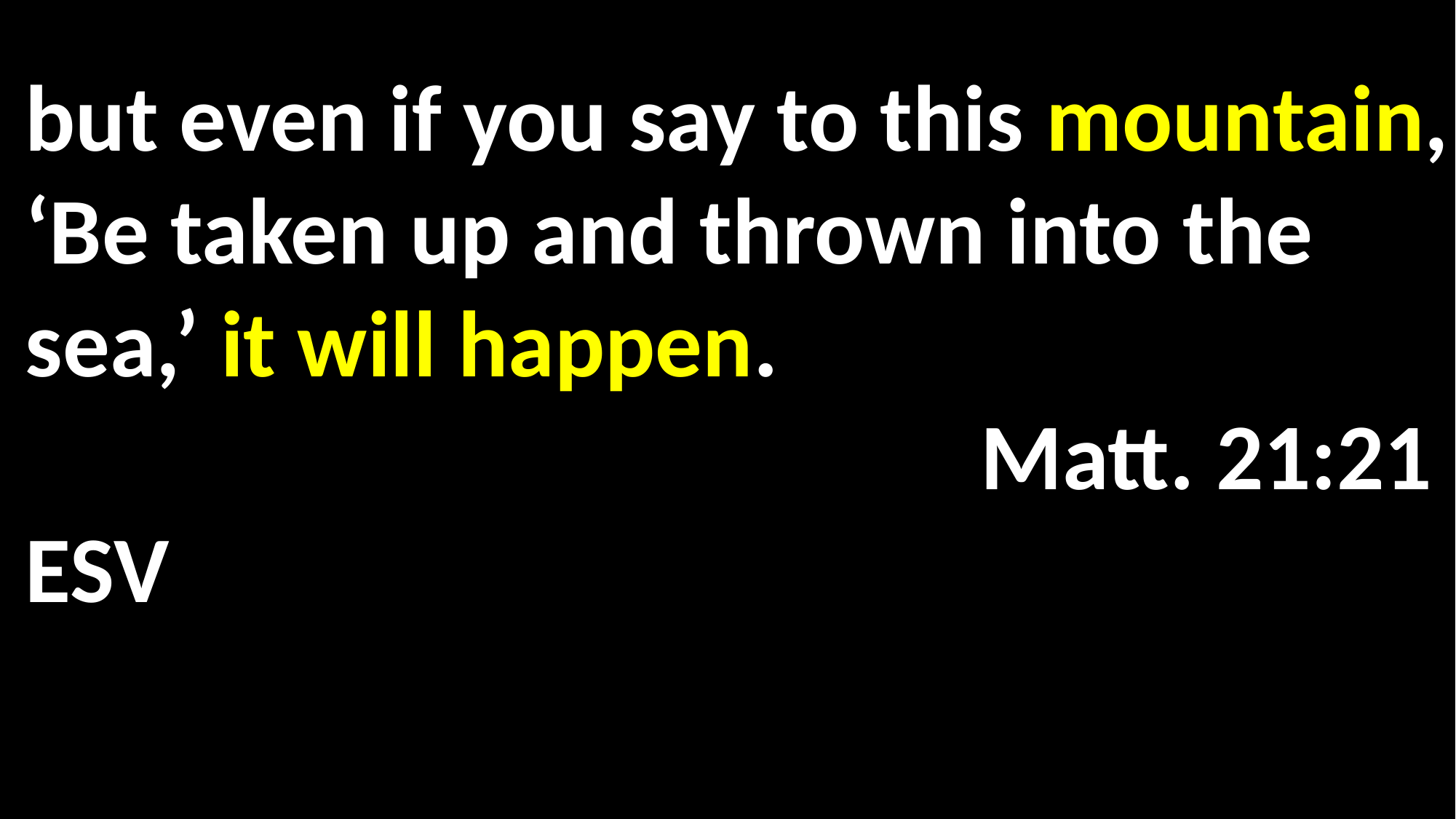

but even if you say to this mountain, ‘Be taken up and thrown into the sea,’ it will happen. 													         Matt. 21:21 ESV